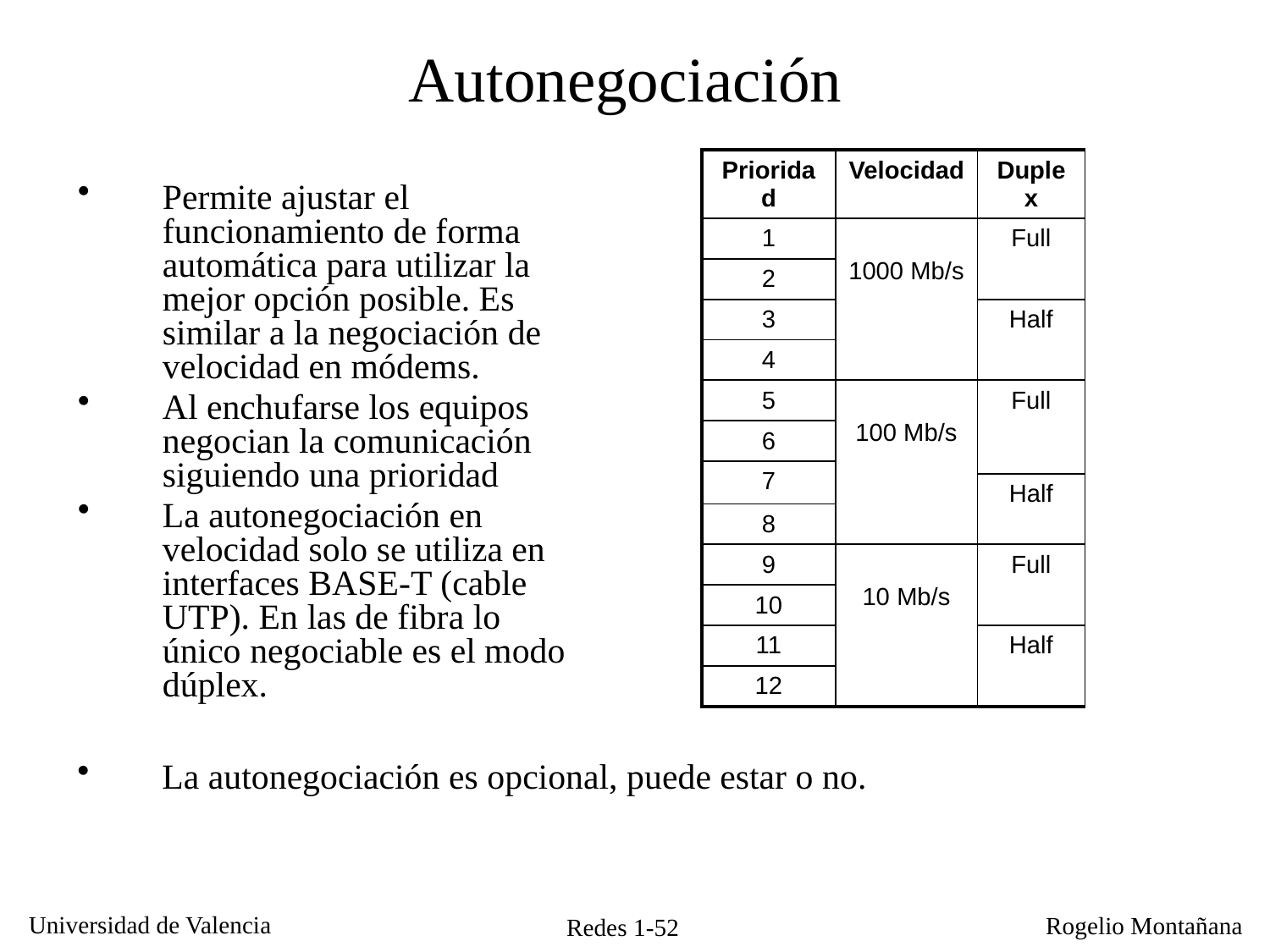

# Autonegociación
| Prioridad | Velocidad | Duplex |
| --- | --- | --- |
| 1 | 1000 Mb/s | Full |
| 2 |  |  |
| 3 |  | Half |
| 4 |  |  |
| 5 | 100 Mb/s | Full |
| 6 |  |  |
| 7 |  |  |
|  |  | Half |
| 8 |  |  |
| 9 | 10 Mb/s | Full |
| 10 |  |  |
| 11 |  | Half |
| 12 |  |  |
Permite ajustar el funcionamiento de forma automática para utilizar la mejor opción posible. Es similar a la negociación de velocidad en módems.
Al enchufarse los equipos negocian la comunicación siguiendo una prioridad
La autonegociación en velocidad solo se utiliza en interfaces BASE-T (cable UTP). En las de fibra lo único negociable es el modo dúplex.
La autonegociación es opcional, puede estar o no.